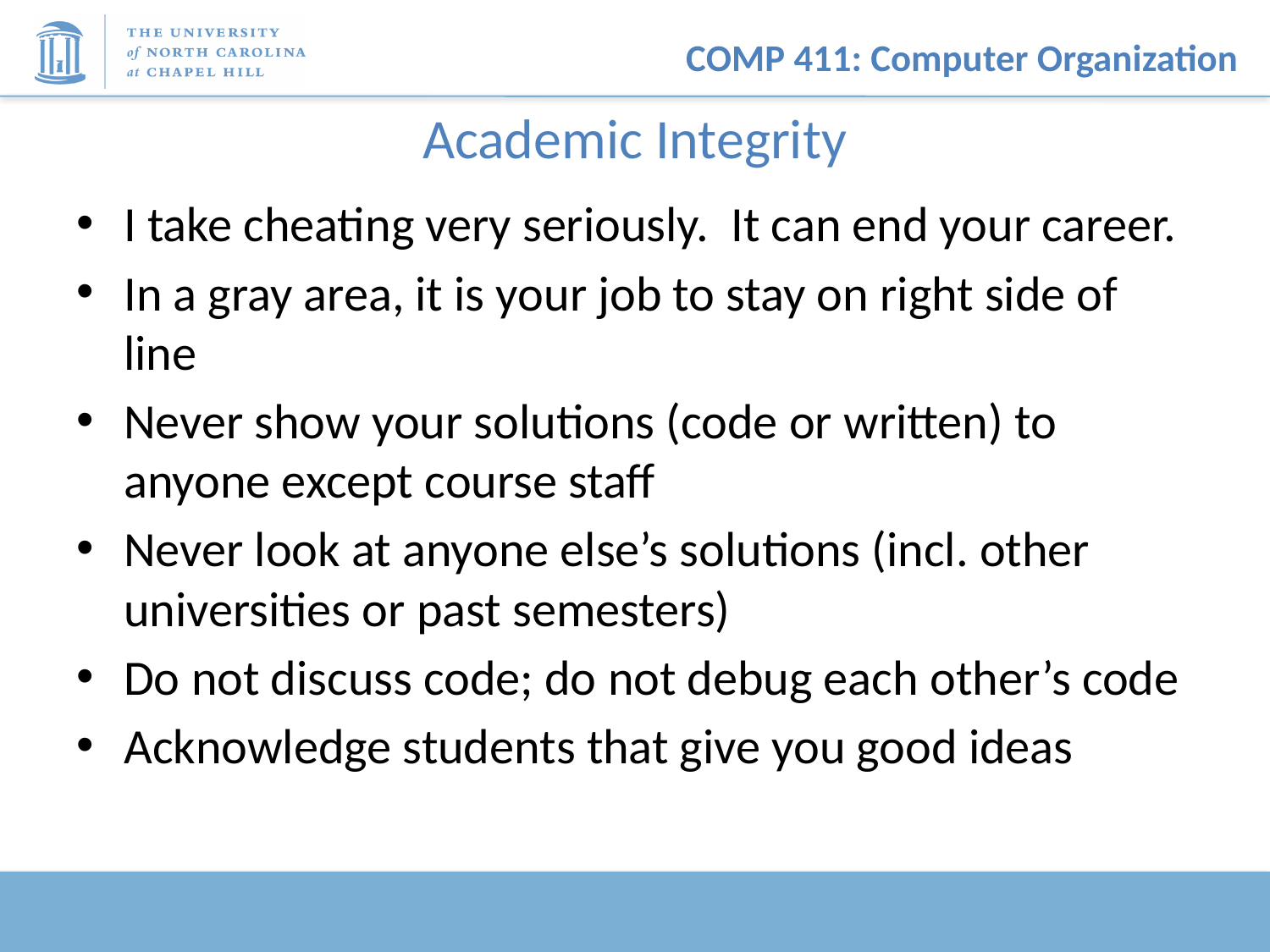

# Academic Integrity
I take cheating very seriously.  It can end your career.
In a gray area, it is your job to stay on right side of line
Never show your solutions (code or written) to anyone except course staff
Never look at anyone else’s solutions (incl. other universities or past semesters)
Do not discuss code; do not debug each other’s code
Acknowledge students that give you good ideas